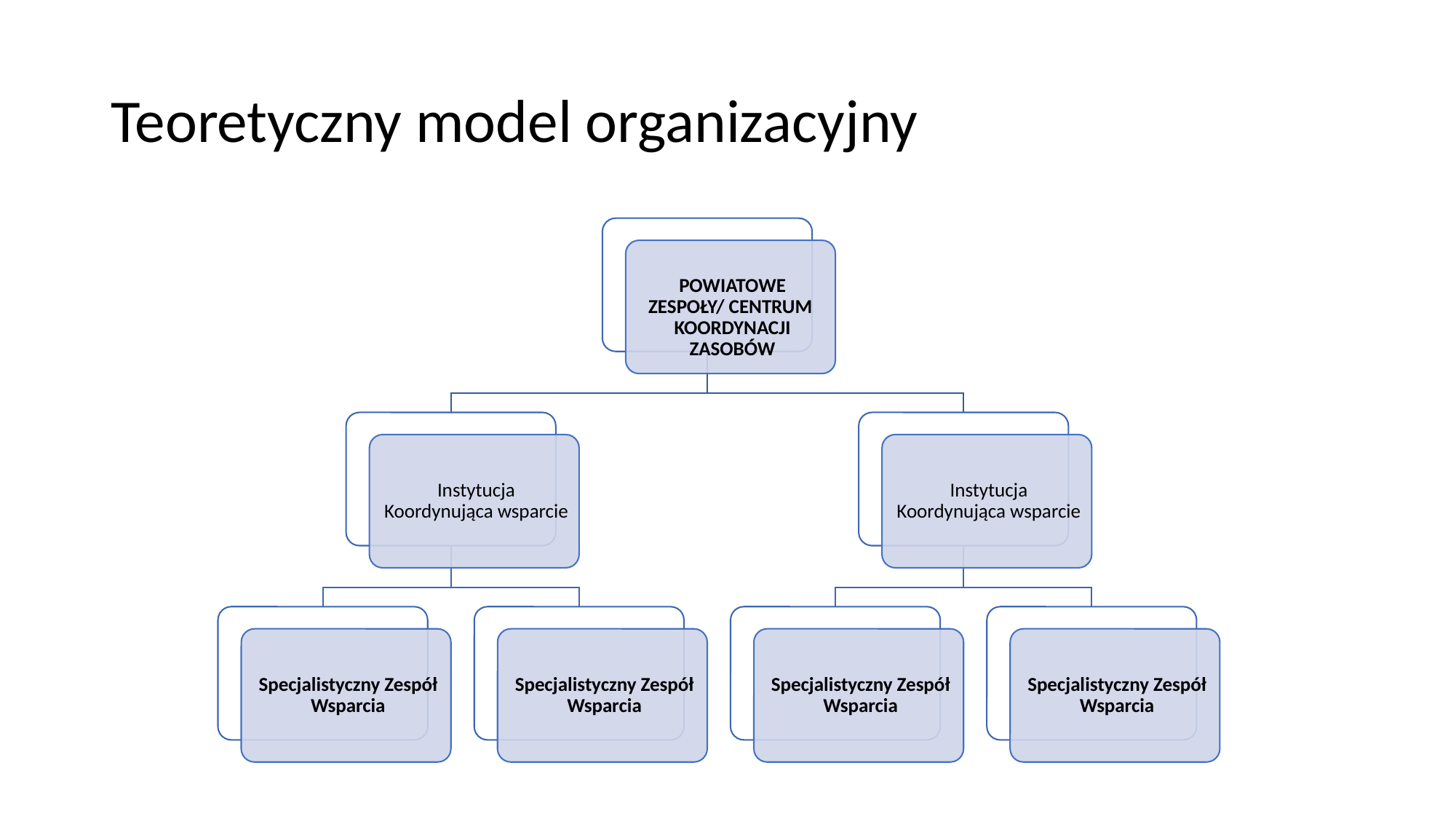

# Teoretyczny model organizacyjny
POWIATOWE ZESPOŁY/ CENTRUM  KOORDYNACJI ZASOBÓW
Instytucja Koordynująca wsparcie
Specjalistyczny Zespół Wsparcia
Specjalistyczny Zespół Wsparcia
Instytucja Koordynująca wsparcie
Specjalistyczny Zespół Wsparcia
Specjalistyczny Zespół Wsparcia